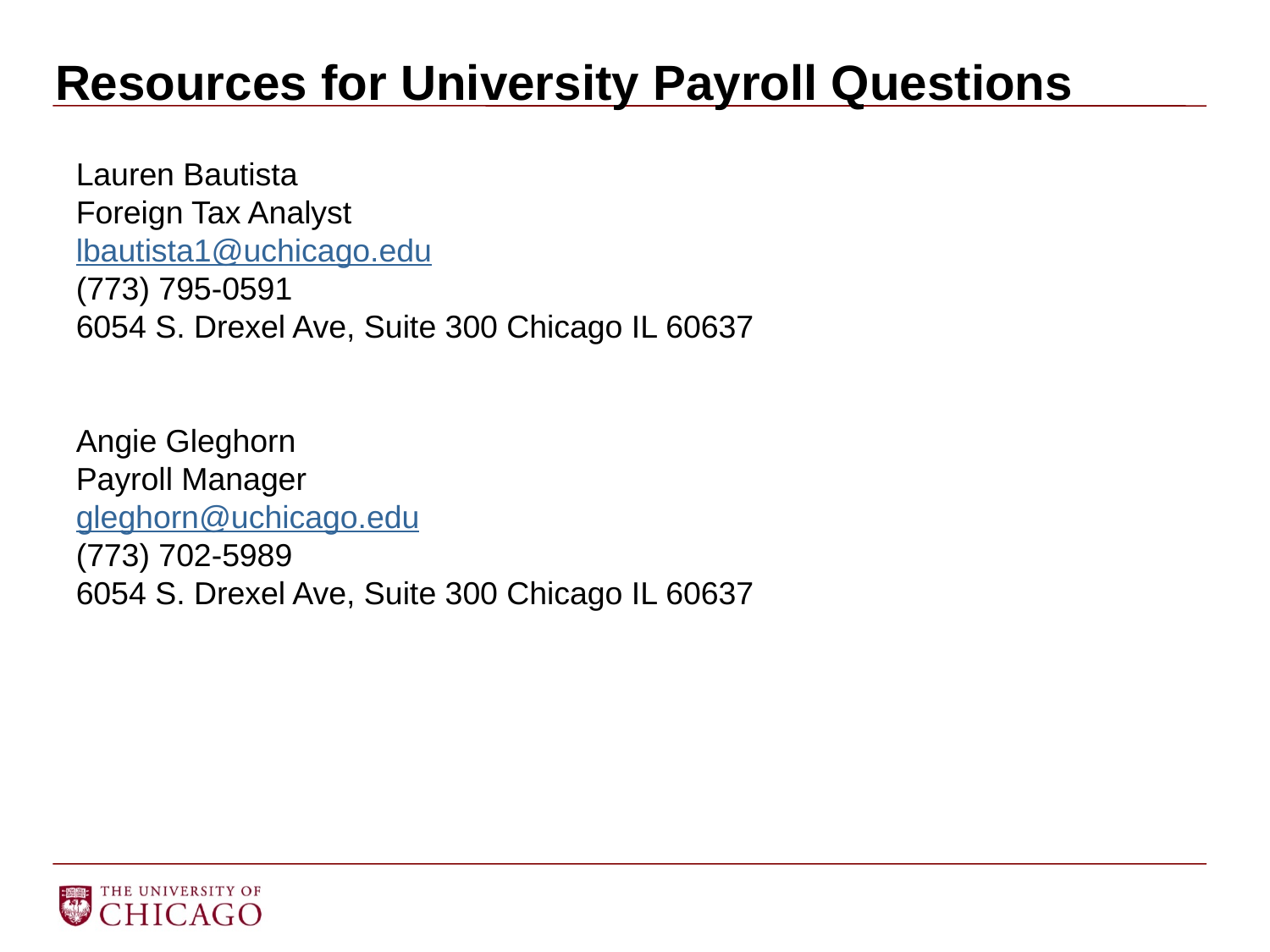

# Resources for University Payroll Questions
Lauren Bautista
Foreign Tax Analyst
lbautista1@uchicago.edu
(773) 795-0591
6054 S. Drexel Ave, Suite 300 Chicago IL 60637

Angie Gleghorn
Payroll Manager
gleghorn@uchicago.edu
(773) 702-5989
6054 S. Drexel Ave, Suite 300 Chicago IL 60637